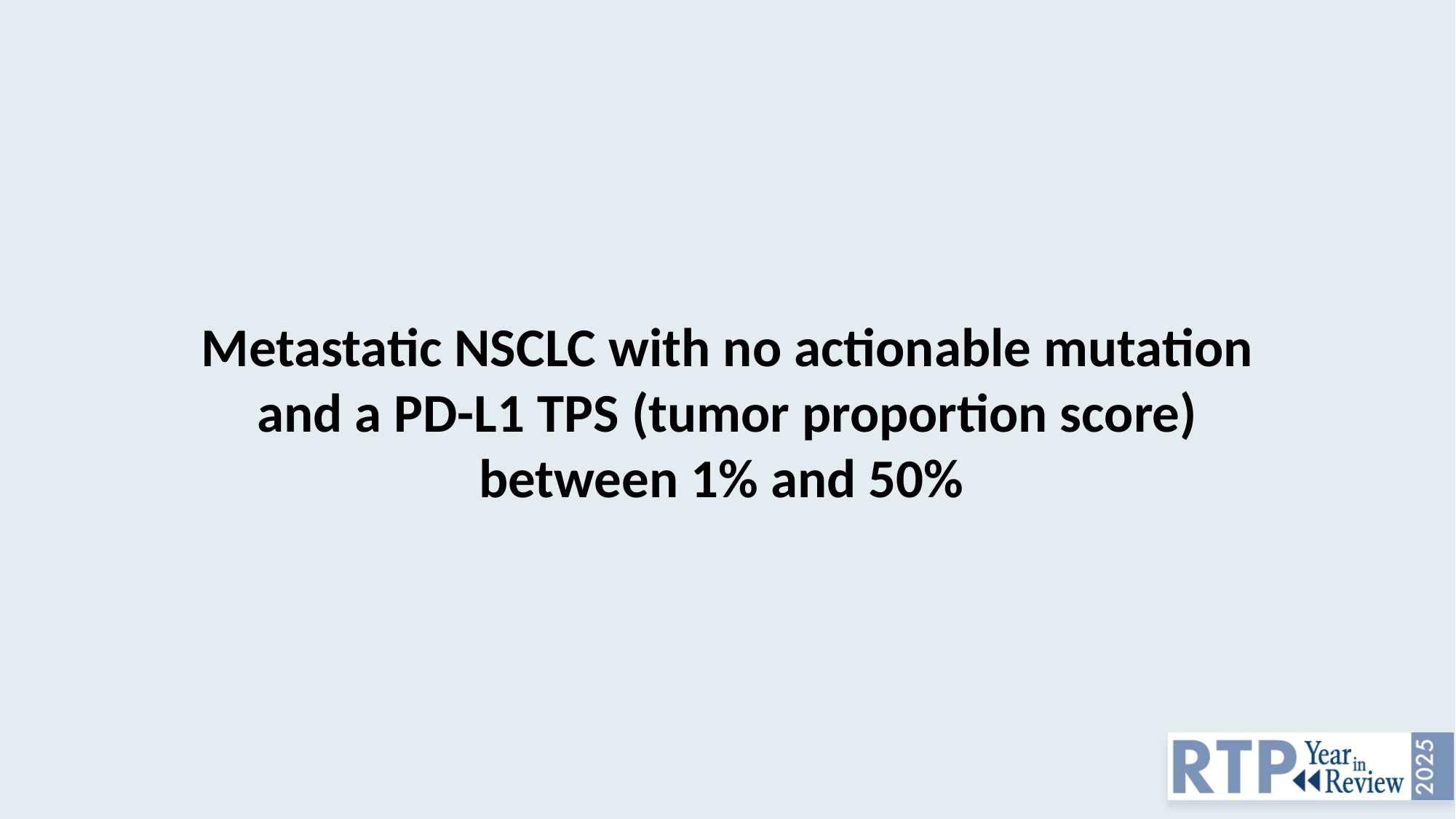

Metastatic NSCLC with no actionable mutation and a PD-L1 TPS (tumor proportion score) between 1% and 50%